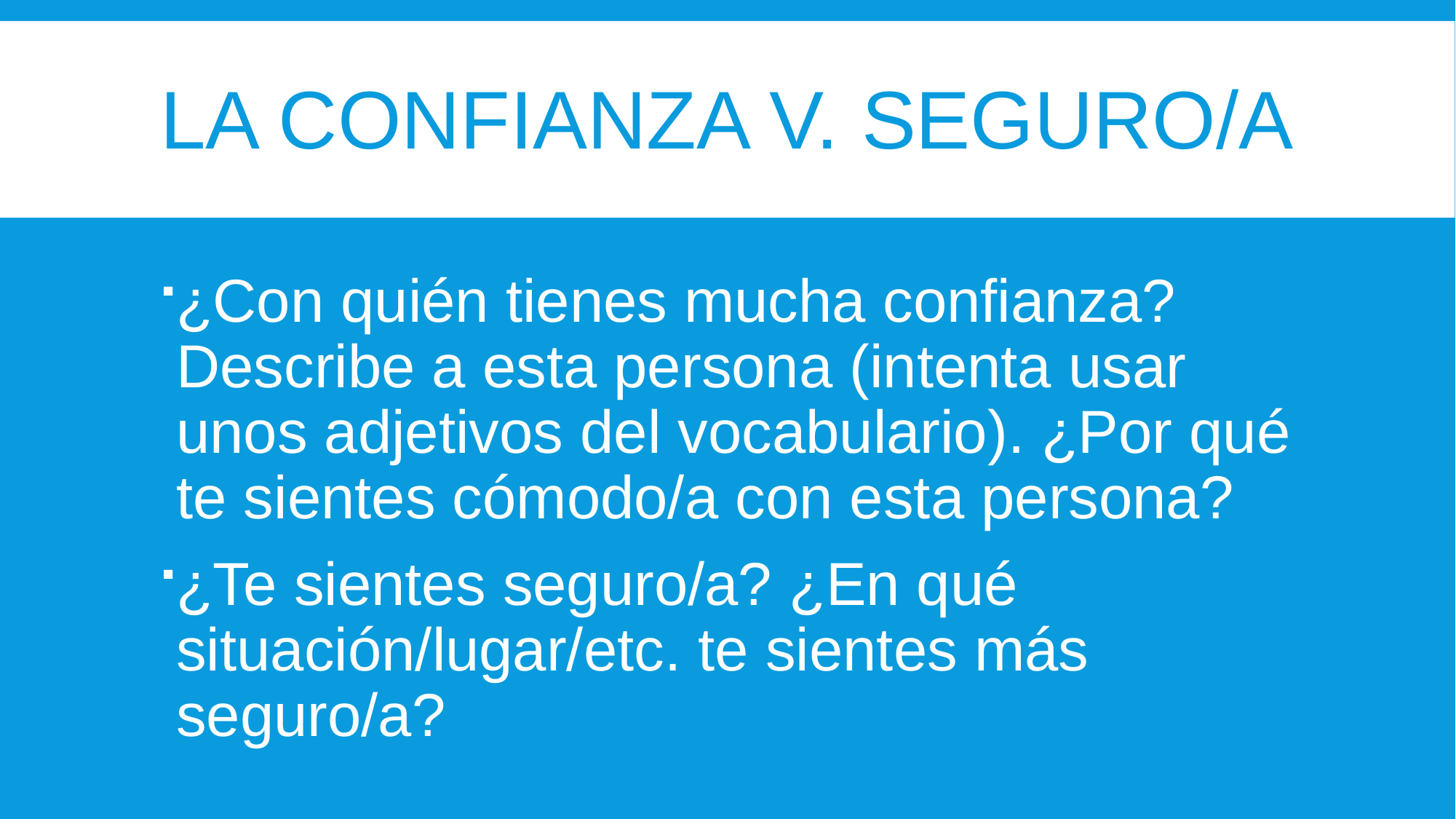

# La confianza v. seguro/a
¿Con quién tienes mucha confianza? Describe a esta persona (intenta usar unos adjetivos del vocabulario). ¿Por qué te sientes cómodo/a con esta persona?
¿Te sientes seguro/a? ¿En qué situación/lugar/etc. te sientes más seguro/a?